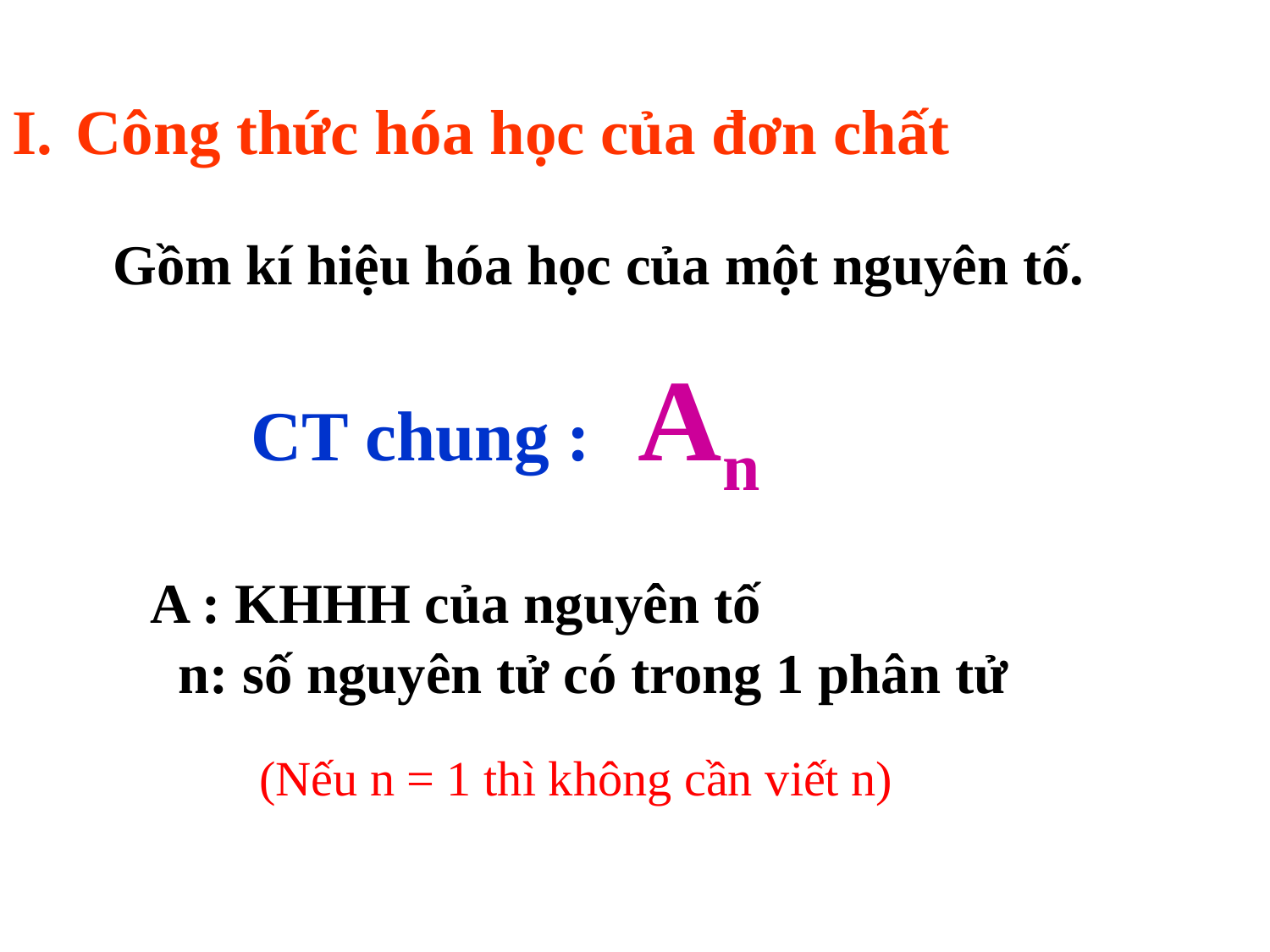

Công thức hóa học của đơn chất
 Gồm kí hiệu hóa học của một nguyên tố.

CT chung :  An
A : KHHH của nguyên tố
 n: số nguyên tử có trong 1 phân tử
(Nếu n = 1 thì không cần viết n)